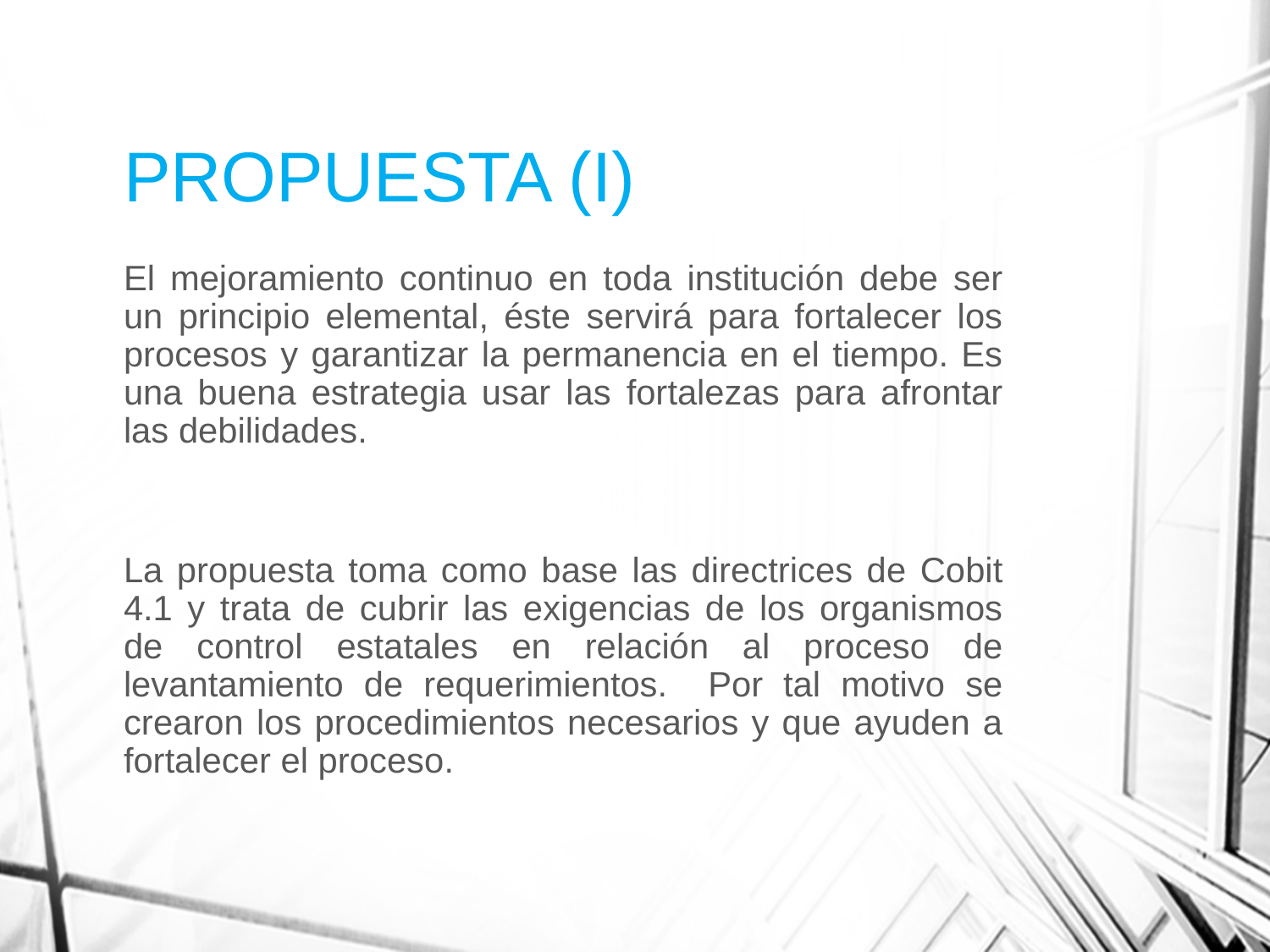

# PROPUESTA (I)
El mejoramiento continuo en toda institución debe ser un principio elemental, éste servirá para fortalecer los procesos y garantizar la permanencia en el tiempo. Es una buena estrategia usar las fortalezas para afrontar las debilidades.

La propuesta toma como base las directrices de Cobit 4.1 y trata de cubrir las exigencias de los organismos de control estatales en relación al proceso de levantamiento de requerimientos.  Por tal motivo se crearon los procedimientos necesarios y que ayuden a fortalecer el proceso.